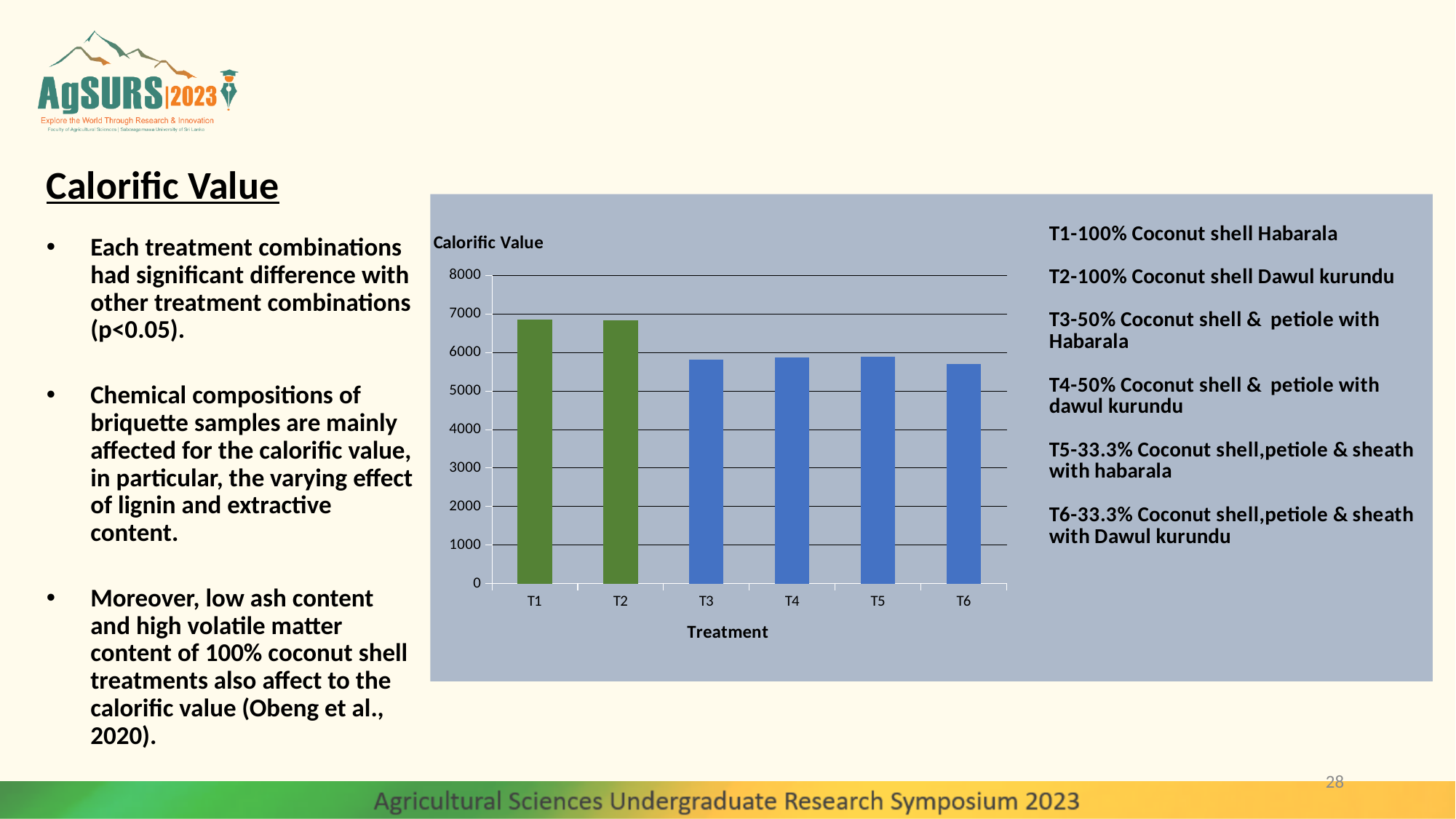

Calorific Value

Each treatment combinations had significant difference with other treatment combinations (p<0.05).

Chemical compositions of briquette samples are mainly affected for the calorific value, in particular, the varying effect of lignin and extractive content.

Moreover, low ash content and high volatile matter content of 100% coconut shell treatments also affect to the calorific value (Obeng et al., 2020).

### Chart

| Category |  |
|---|---|
| T1 | 6849.0 |
| T2 | 6832.0 |
| T3 | 5807.0 |
| T4 | 5869.0 |
| T5 | 5887.0 |
| T6 | 5700.0 |
28